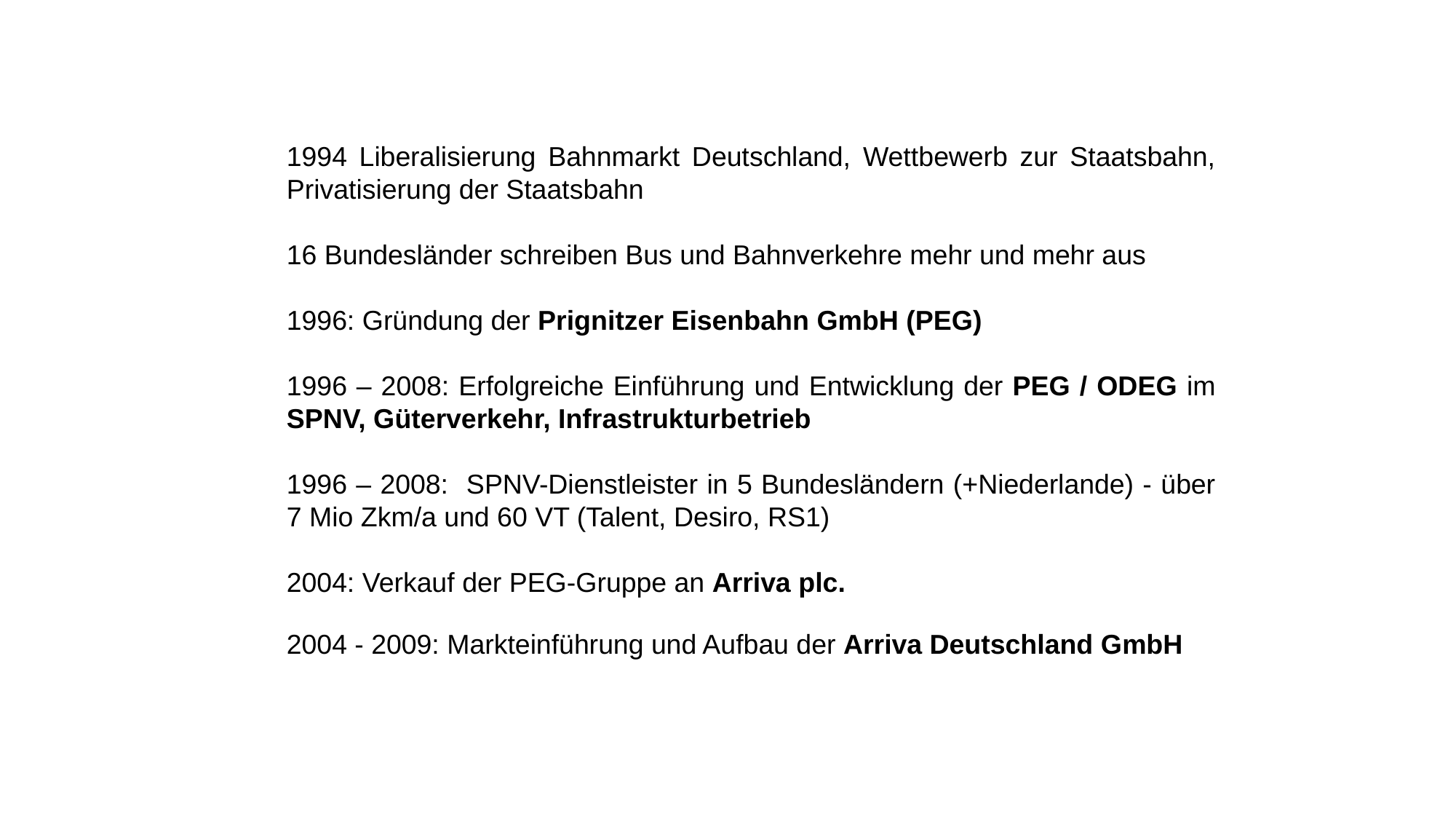

1994 Liberalisierung Bahnmarkt Deutschland, Wettbewerb zur Staatsbahn, Privatisierung der Staatsbahn

16 Bundesländer schreiben Bus und Bahnverkehre mehr und mehr aus

1996: Gründung der Prignitzer Eisenbahn GmbH (PEG)

1996 – 2008: Erfolgreiche Einführung und Entwicklung der PEG / ODEG im SPNV, Güterverkehr, Infrastrukturbetrieb

1996 – 2008:  SPNV-Dienstleister in 5 Bundesländern (+Niederlande) - über 7 Mio Zkm/a und 60 VT (Talent, Desiro, RS1)

2004: Verkauf der PEG-Gruppe an Arriva plc.

2004 - 2009: Markteinführung und Aufbau der Arriva Deutschland GmbH